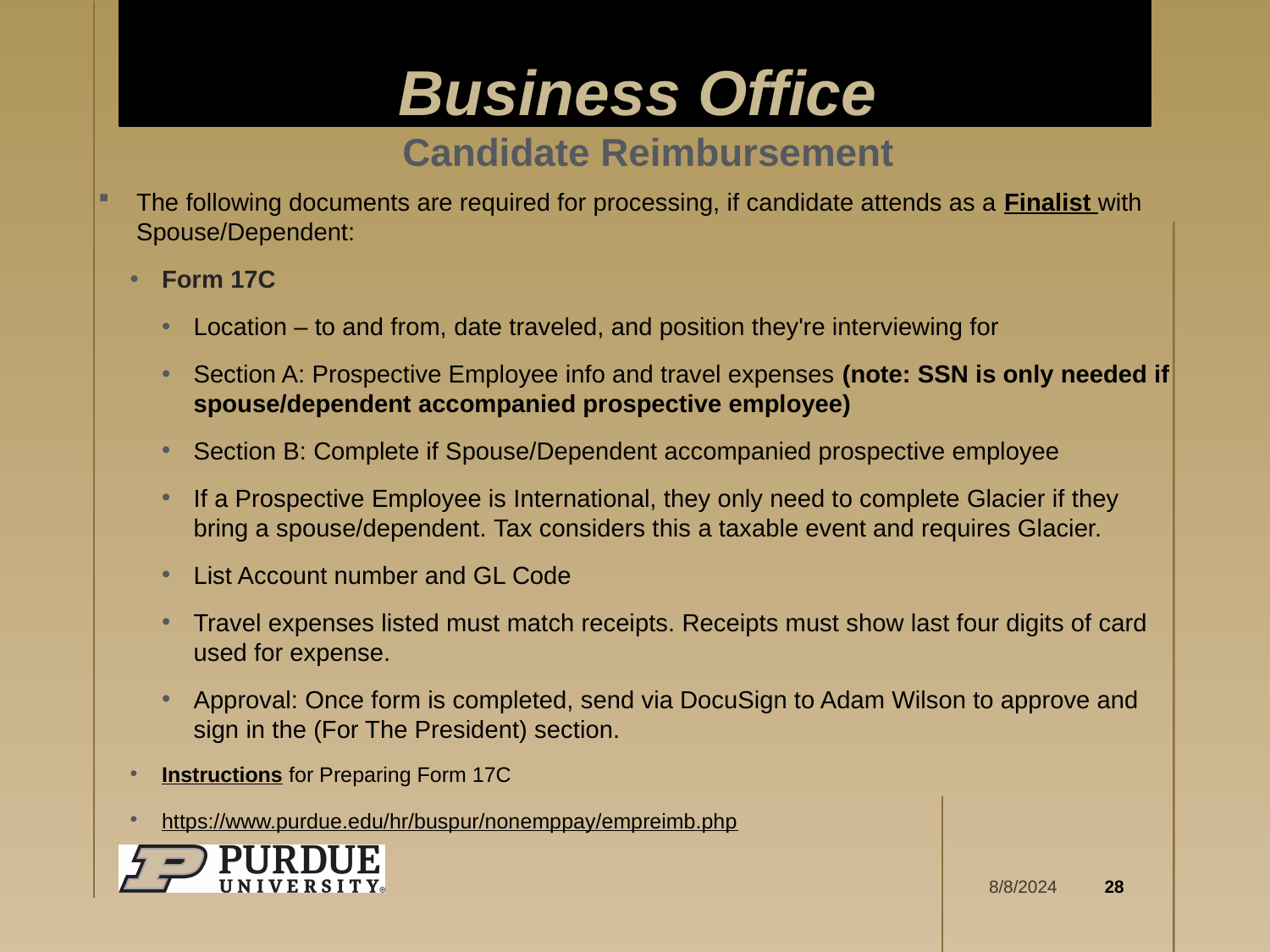

# Business Office
Candidate Reimbursement
The following documents are required for processing, if candidate attends as a Finalist with Spouse/Dependent:
Form 17C
Location – to and from, date traveled, and position they're interviewing for
Section A: Prospective Employee info and travel expenses (note: SSN is only needed if spouse/dependent accompanied prospective employee)
Section B: Complete if Spouse/Dependent accompanied prospective employee
If a Prospective Employee is International, they only need to complete Glacier if they bring a spouse/dependent. Tax considers this a taxable event and requires Glacier.
List Account number and GL Code
Travel expenses listed must match receipts. Receipts must show last four digits of card used for expense.
Approval: Once form is completed, send via DocuSign to Adam Wilson to approve and sign in the (For The President) section.
Instructions for Preparing Form 17C
https://www.purdue.edu/hr/buspur/nonemppay/empreimb.php
28
8/8/2024